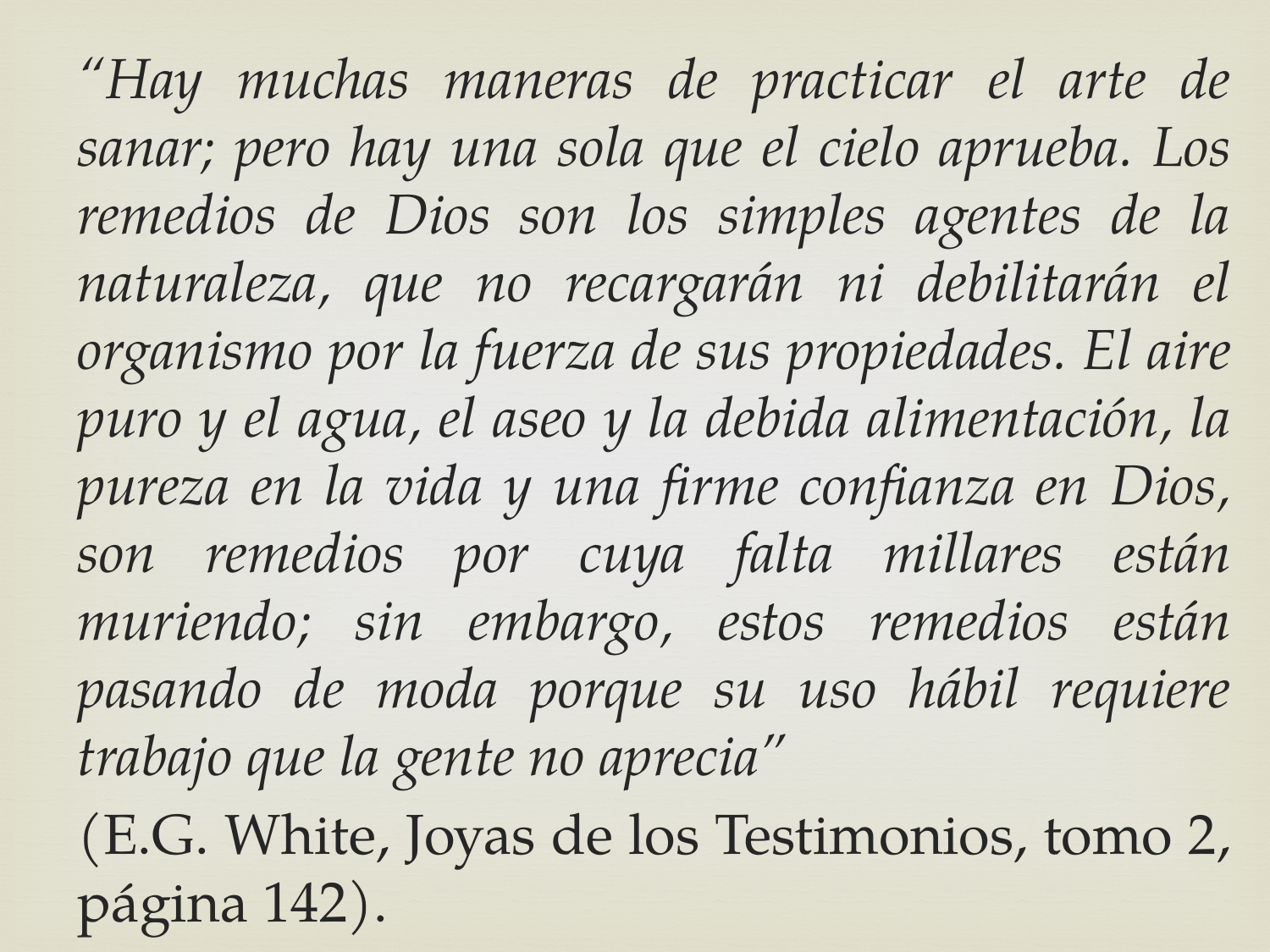

“Hay muchas maneras de practicar el arte de sanar; pero hay una sola que el cielo aprueba. Los remedios de Dios son los simples agentes de la naturaleza, que no recargarán ni debilitarán el organismo por la fuerza de sus propiedades. El aire puro y el agua, el aseo y la debida alimentación, la pureza en la vida y una firme confianza en Dios, son remedios por cuya falta millares están muriendo; sin embargo, estos remedios están pasando de moda porque su uso hábil requiere trabajo que la gente no aprecia”
(E.G. White, Joyas de los Testimonios, tomo 2, página 142).